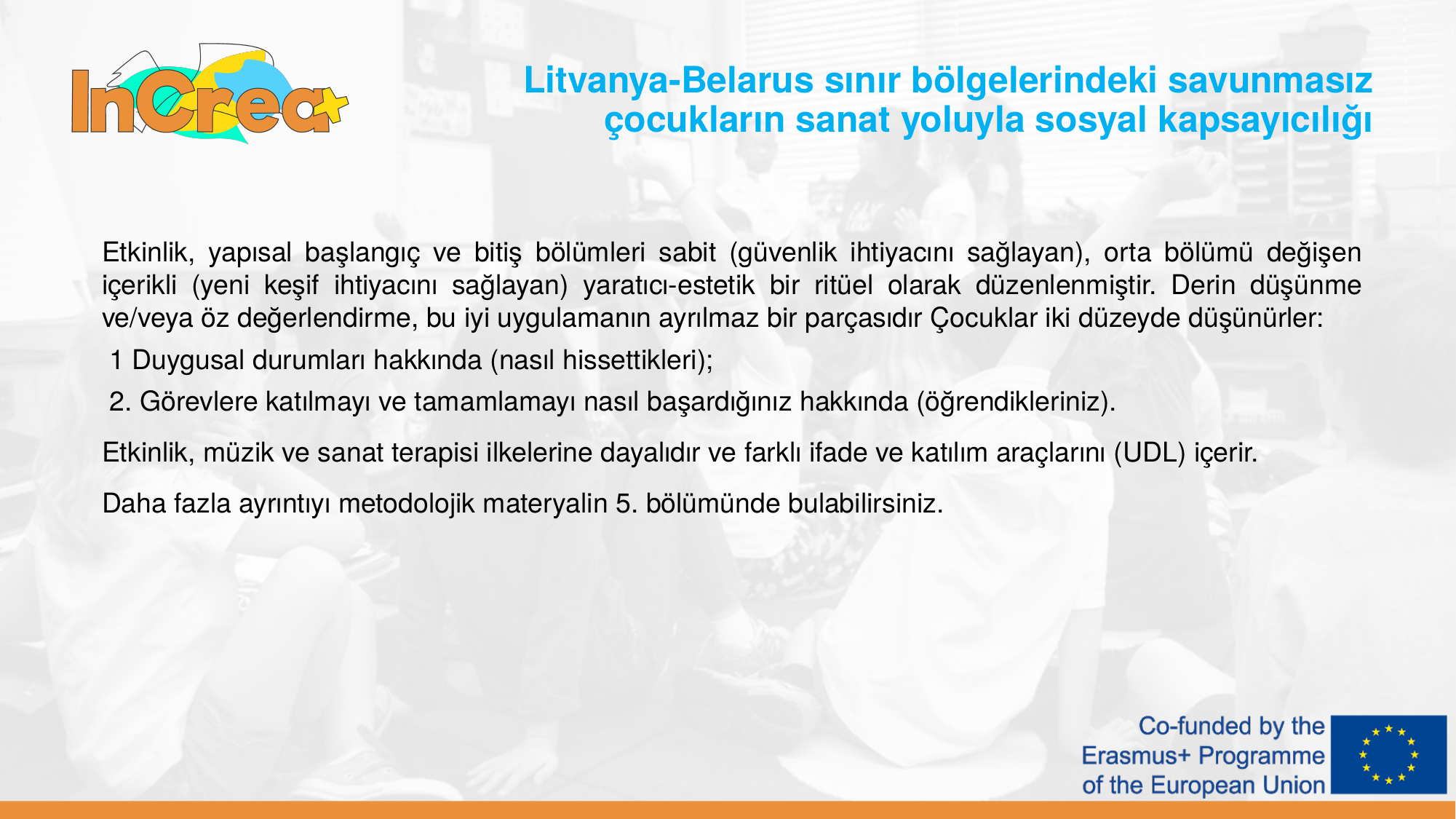

Litvanya-Belarus sınır bölgelerindeki savunmasız çocukların sanat yoluyla sosyal kapsayıcılığı
Etkinlik, yapısal başlangıç ​​ve bitiş bölümleri sabit (güvenlik ihtiyacını sağlayan), orta bölümü değişen içerikli (yeni keşif ihtiyacını sağlayan) yaratıcı-estetik bir ritüel olarak düzenlenmiştir. Derin düşünme ve/veya öz değerlendirme, bu iyi uygulamanın ayrılmaz bir parçasıdır Çocuklar iki düzeyde düşünürler:
 1 Duygusal durumları hakkında (nasıl hissettikleri);
 2. Görevlere katılmayı ve tamamlamayı nasıl başardığınız hakkında (öğrendikleriniz).
Etkinlik, müzik ve sanat terapisi ilkelerine dayalıdır ve farklı ifade ve katılım araçlarını (UDL) içerir.
Daha fazla ayrıntıyı metodolojik materyalin 5. bölümünde bulabilirsiniz.